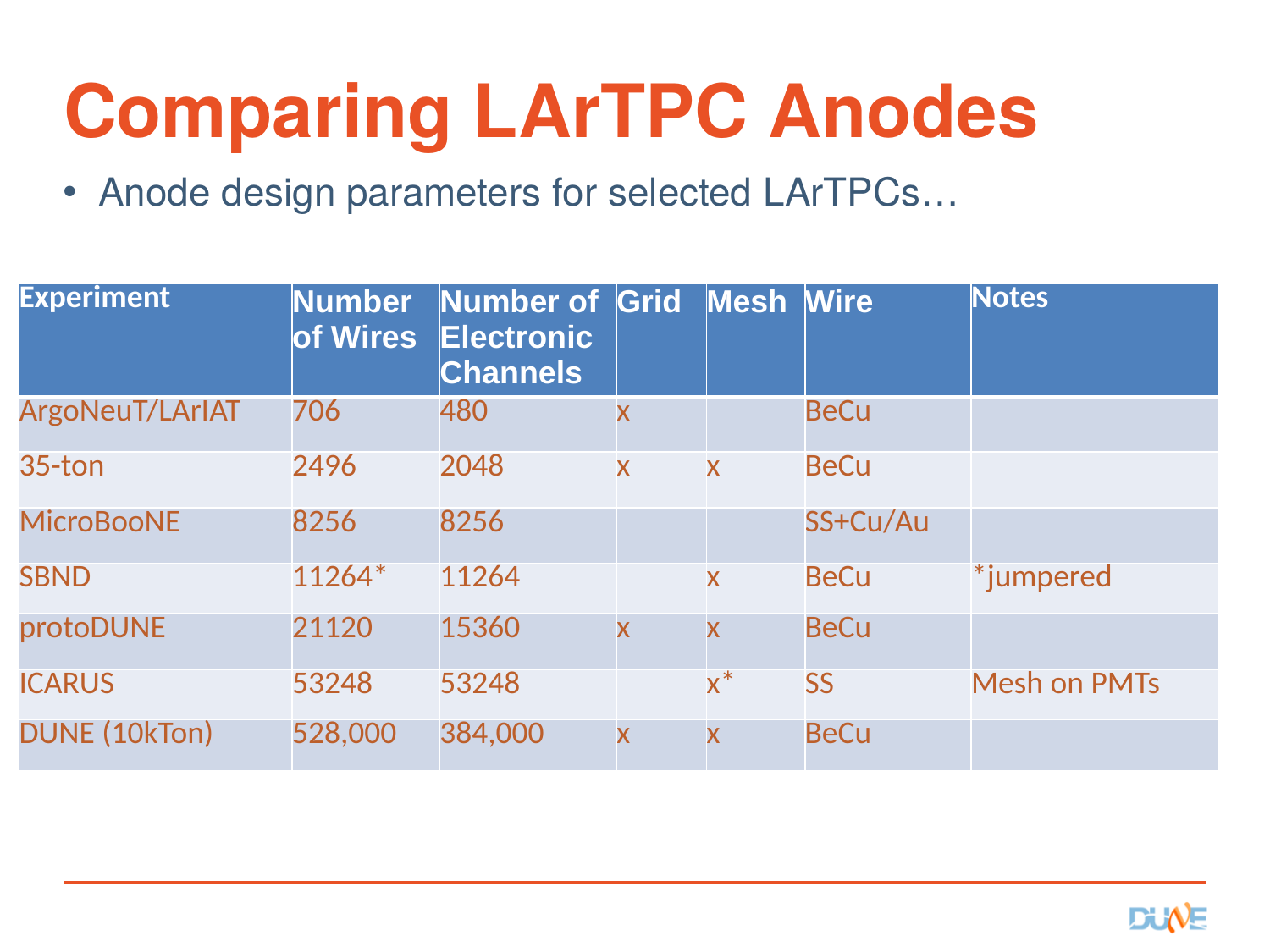

# Comparing LArTPC Anodes
Anode design parameters for selected LArTPCs…
| Experiment | Number of Wires | Number of Electronic Channels | Grid | Mesh | Wire | Notes |
| --- | --- | --- | --- | --- | --- | --- |
| ArgoNeuT/LArIAT | 706 | 480 | x |  | BeCu |  |
| 35-ton | 2496 | 2048 | x | x | BeCu |  |
| MicroBooNE | 8256 | 8256 |  |  | SS+Cu/Au |  |
| SBND | 11264\* | 11264 |  | x | BeCu | \*jumpered |
| protoDUNE | 21120 | 15360 | x | x | BeCu |  |
| ICARUS | 53248 | 53248 |  | x\* | SS | Mesh on PMTs |
| DUNE (10kTon) | 528,000 | 384,000 | x | x | BeCu |  |
27